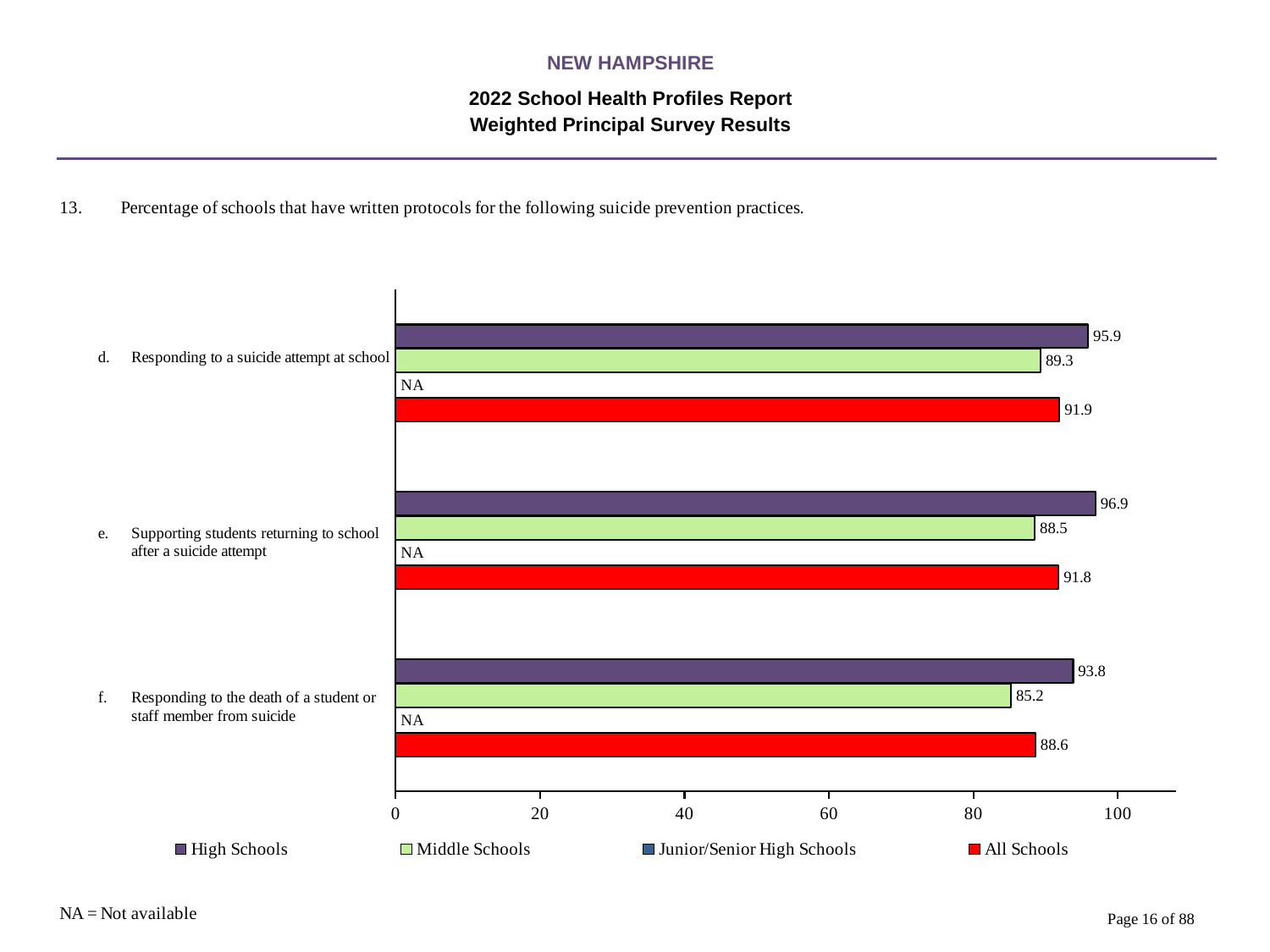

NEW HAMPSHIRE
2022 School Health Profiles Report
Weighted Principal Survey Results

### Chart

| Category | All Schools | Junior/Senior High Schools | Middle Schools | High Schools |
|---|---|---|---|---|
| Responding to the death of a student or staff member from suicide | 88.6 | 0.0009 | 85.2 | 93.8 |
| Supporting students returning to school after a suicide attempt | 91.8 | 0.0009 | 88.5 | 96.9 |
| Responding to a suicide attempt at school | 91.9 | 0.0009 | 89.3 | 95.9 |